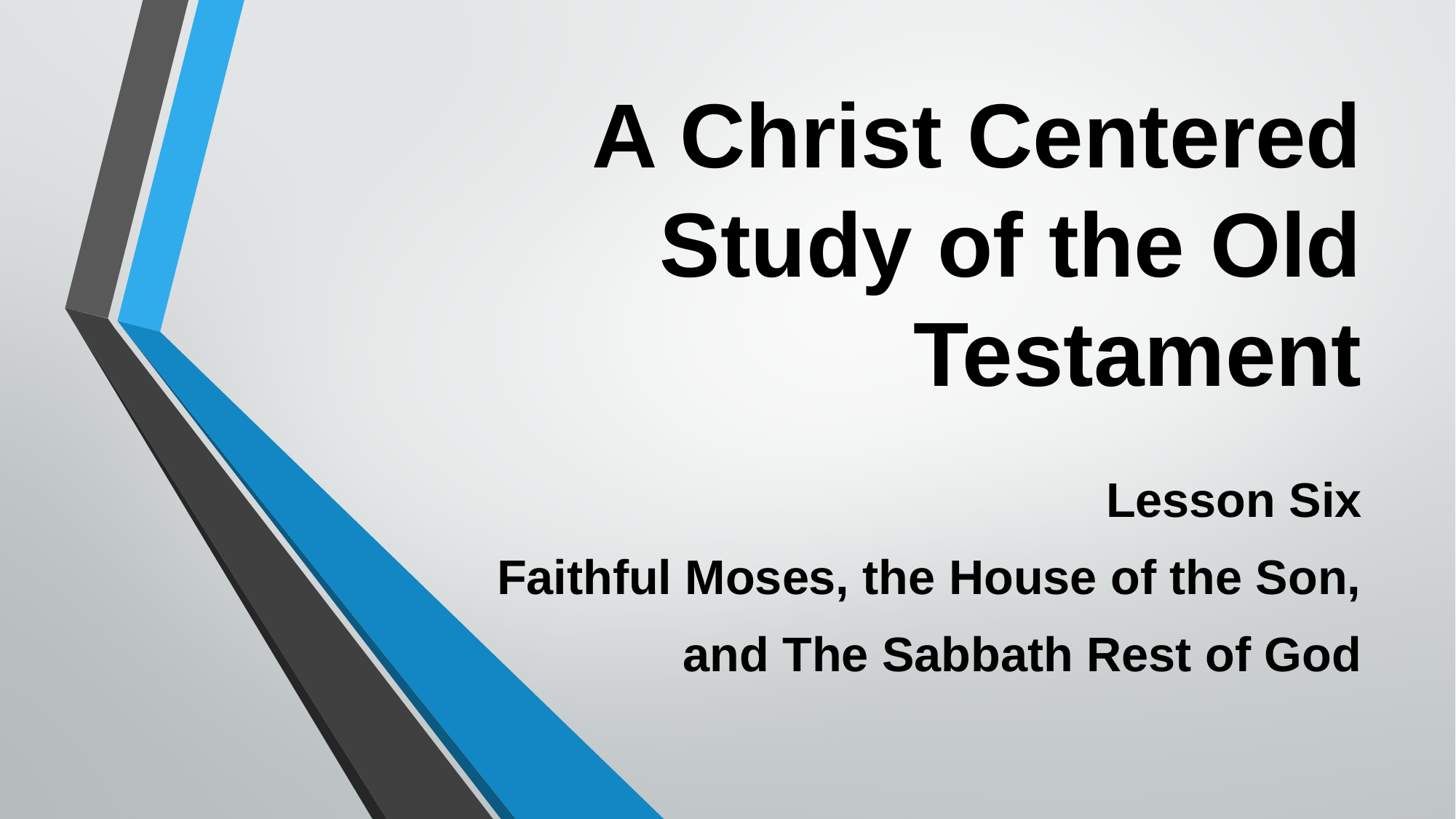

# A Christ Centered Study of the Old Testament
Lesson Six
Faithful Moses, the House of the Son,
and The Sabbath Rest of God